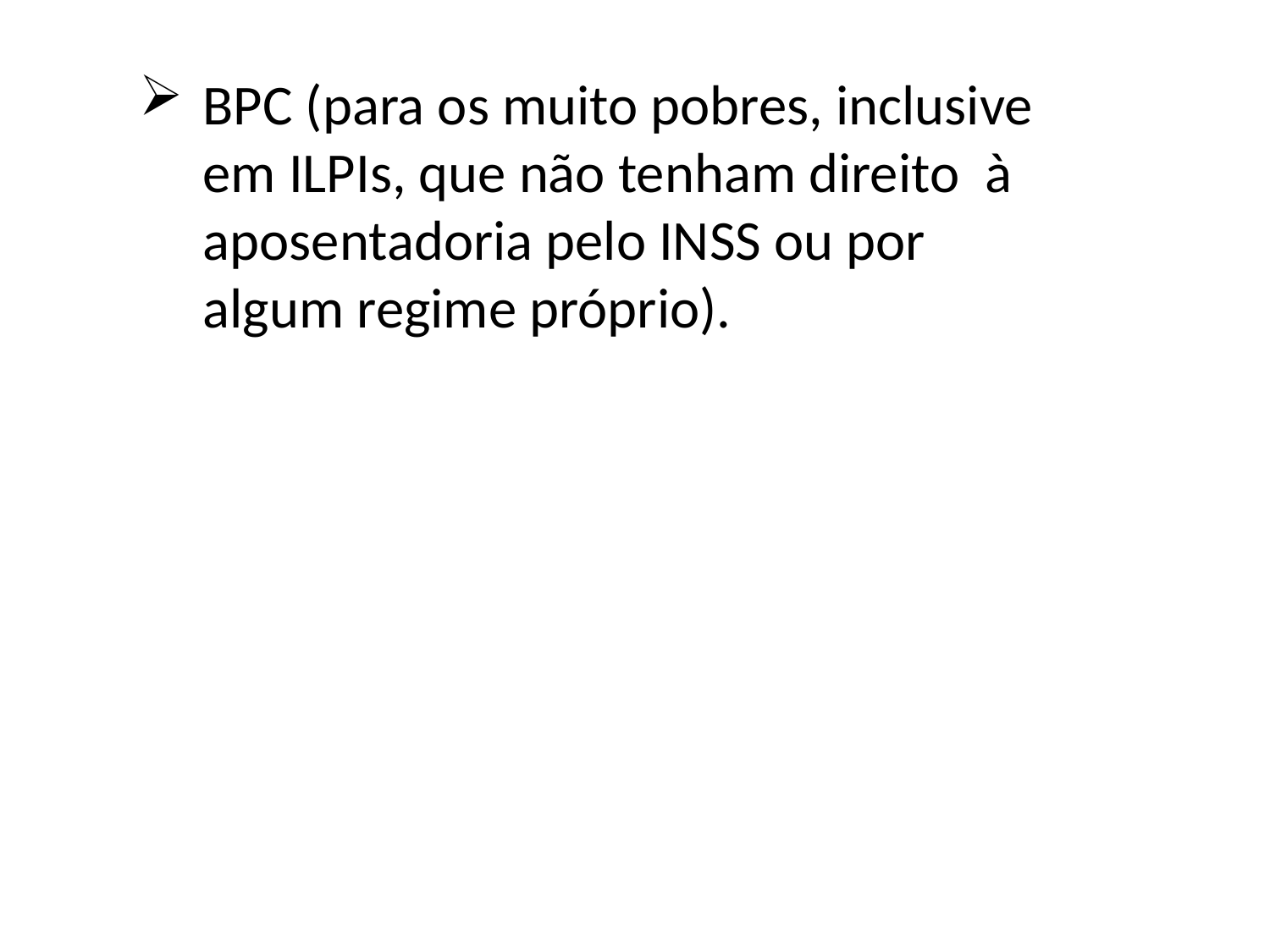

BPC (para os muito pobres, inclusive em ILPIs, que não tenham direito  à aposentadoria pelo INSS ou por algum regime próprio).